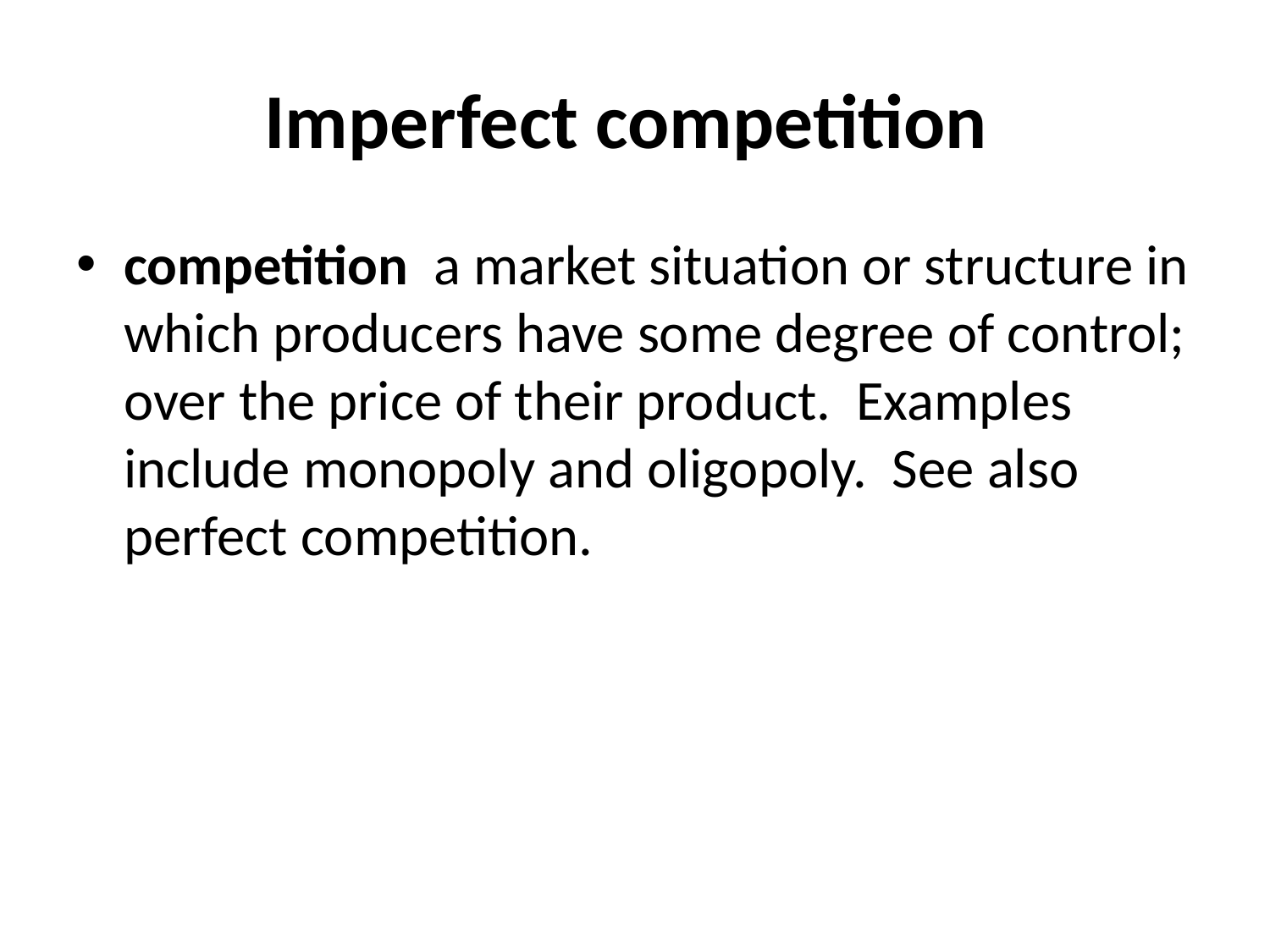

# Imperfect competition
competition  a market situation or structure in which producers have some degree of control; over the price of their product.  Examples include monopoly and oligopoly.  See also perfect competition.